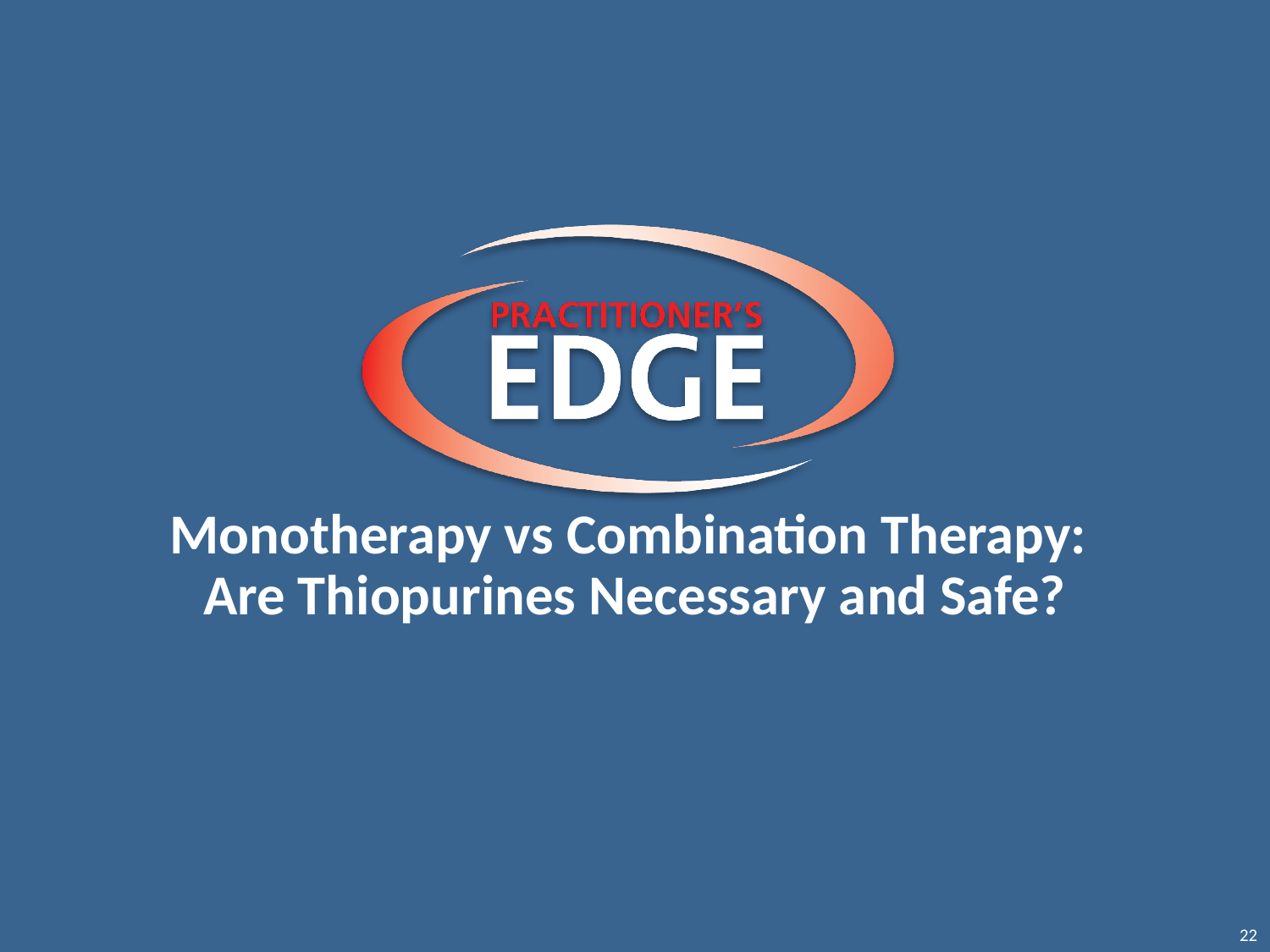

# Monotherapy vs Combination Therapy: Are Thiopurines Necessary and Safe?